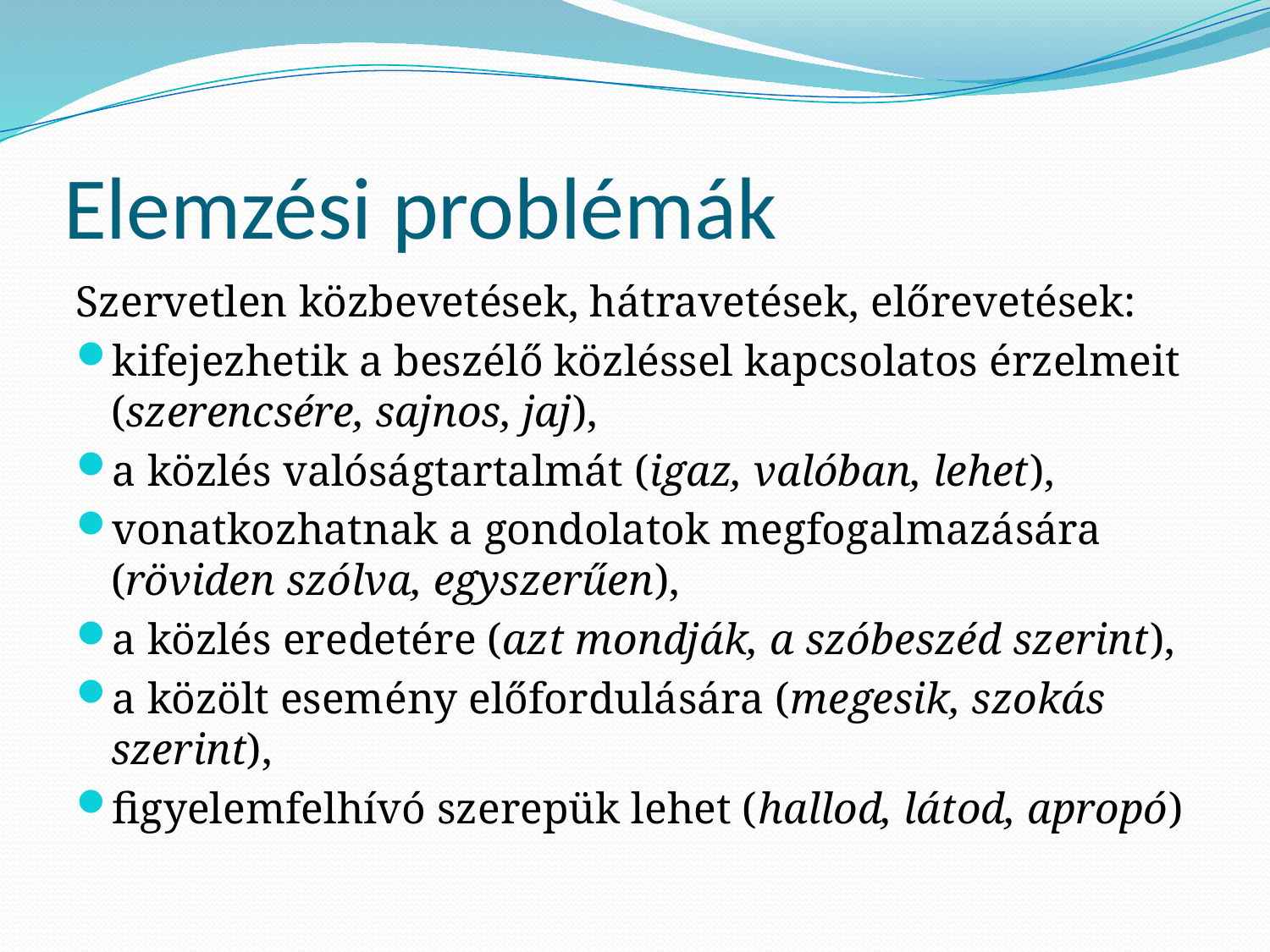

# Elemzési problémák
Szervetlen közbevetések, hátravetések, előrevetések:
kifejezhetik a beszélő közléssel kapcsolatos érzelmeit (szerencsére, sajnos, jaj),
a közlés valóságtartalmát (igaz, valóban, lehet),
vonatkozhatnak a gondolatok megfogalmazására (röviden szólva, egyszerűen),
a közlés eredetére (azt mondják, a szóbeszéd szerint),
a közölt esemény előfordulására (megesik, szokás szerint),
figyelemfelhívó szerepük lehet (hallod, látod, apropó)